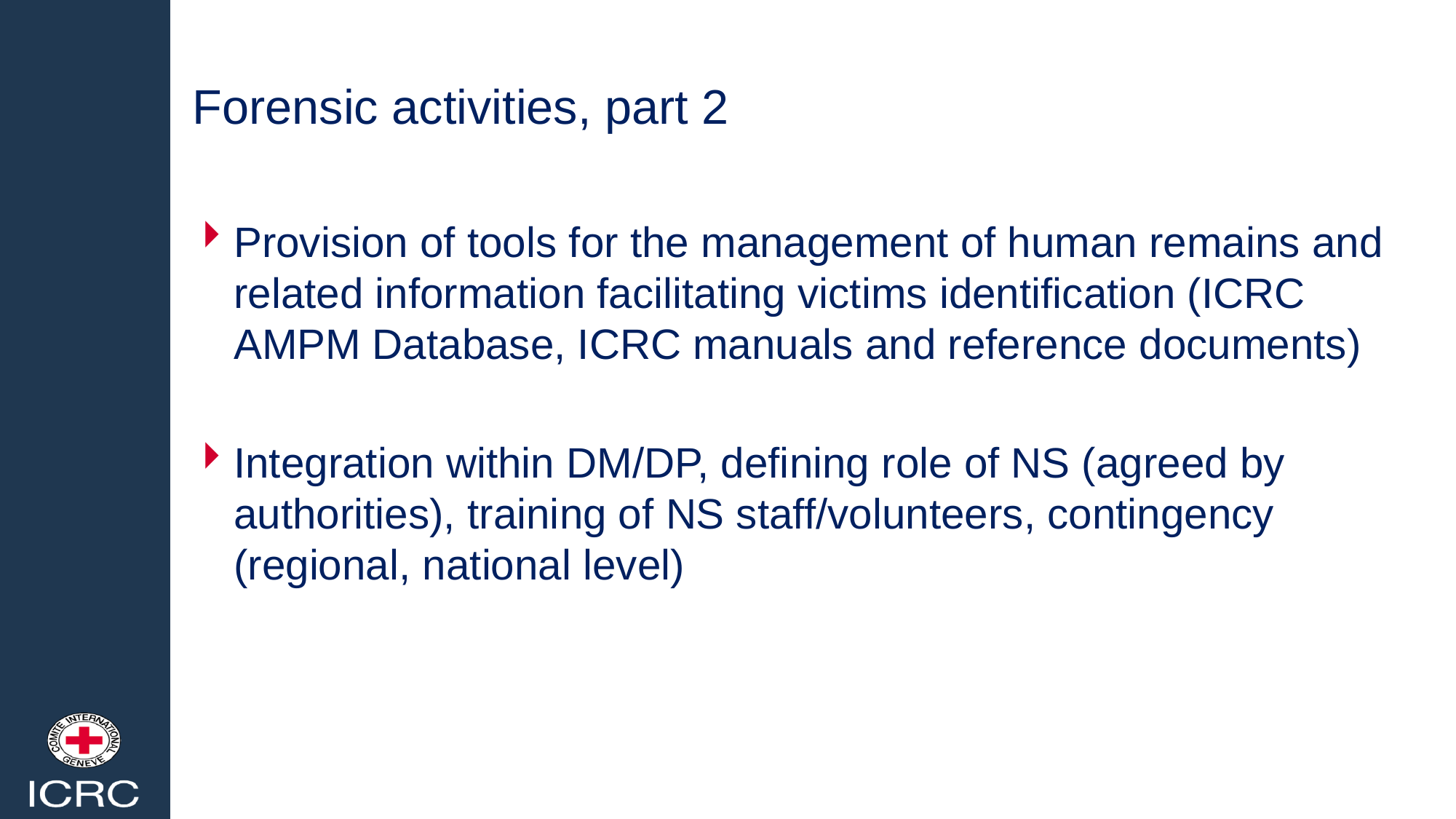

# Forensic activities, part 2
Provision of tools for the management of human remains and related information facilitating victims identification (ICRC AMPM Database, ICRC manuals and reference documents)

Integration within DM/DP, defining role of NS (agreed by authorities), training of NS staff/volunteers, contingency (regional, national level)